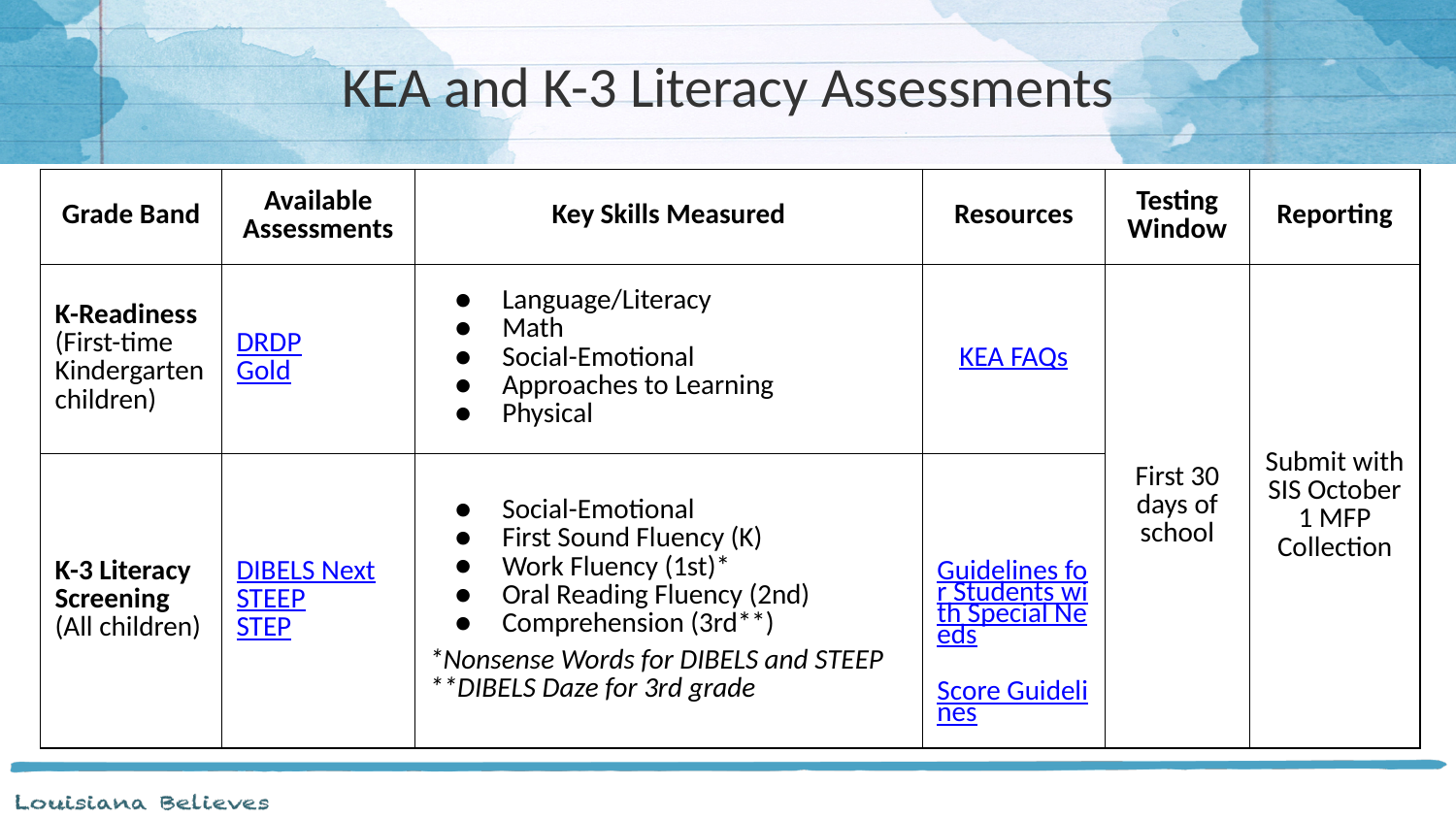

# KEA and K-3 Literacy Assessments
| Grade Band | Available Assessments | Key Skills Measured | Resources | Testing Window | Reporting |
| --- | --- | --- | --- | --- | --- |
| K-Readiness (First-time Kindergarten children) | DRDP Gold | Language/Literacy Math Social-Emotional Approaches to Learning Physical | KEA FAQs | First 30 days of school | Submit with SIS October 1 MFP Collection |
| K-3 Literacy Screening (All children) | DIBELS Next STEEP STEP | Social-Emotional First Sound Fluency (K) Work Fluency (1st)\* Oral Reading Fluency (2nd) Comprehension (3rd\*\*) \*Nonsense Words for DIBELS and STEEP \*\*DIBELS Daze for 3rd grade | Guidelines for Students with Special Needs Score Guidelines |  |  |